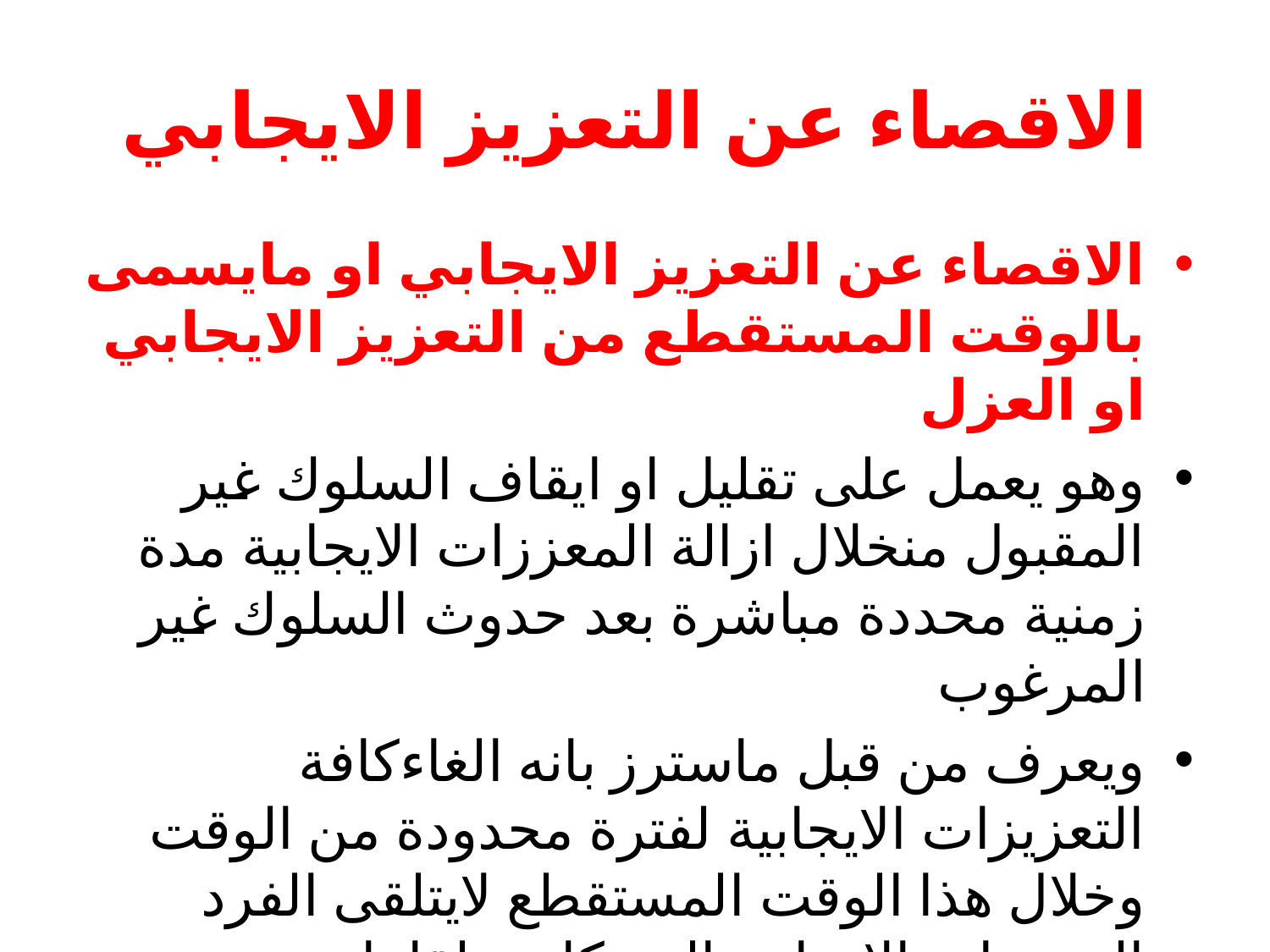

# الاقصاء عن التعزيز الايجابي
الاقصاء عن التعزيز الايجابي او مايسمى بالوقت المستقطع من التعزيز الايجابي او العزل
وهو يعمل على تقليل او ايقاف السلوك غير المقبول منخلال ازالة المعززات الايجابية مدة زمنية محددة مباشرة بعد حدوث السلوك غير المرغوب
ويعرف من قبل ماسترز بانه الغاءكافة التعزيزات الايجابية لفترة محدودة من الوقت وخلال هذا الوقت المستقطع لايتلقى الفرد المعززات الايجابية التي كان يتلقاها